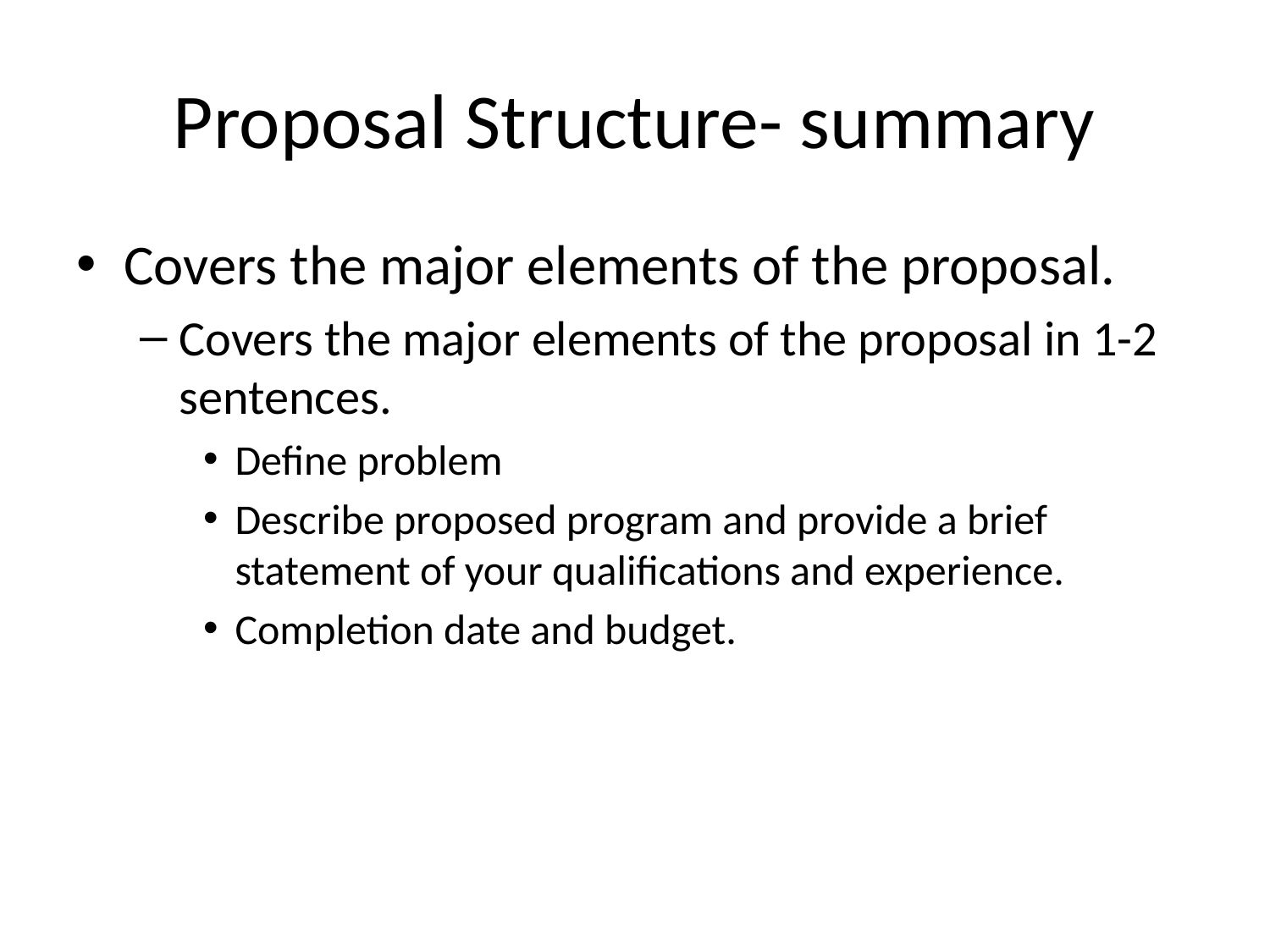

# Proposal Structure- summary
Covers the major elements of the proposal.
Covers the major elements of the proposal in 1-2 sentences.
Define problem
Describe proposed program and provide a brief statement of your qualifications and experience.
Completion date and budget.